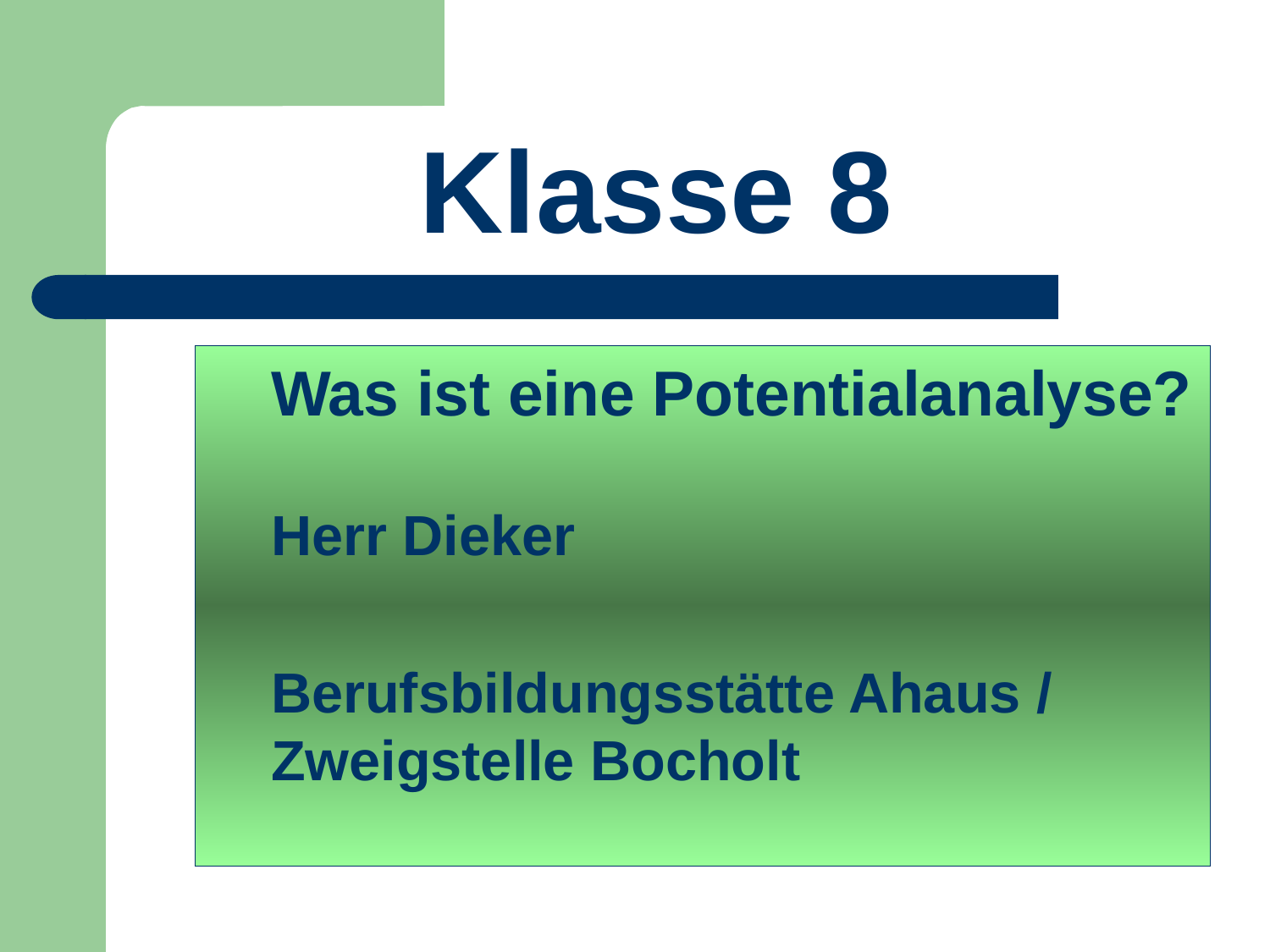

# Klasse 8
Was ist eine Potentialanalyse?

Herr Dieker

Berufsbildungsstätte Ahaus / Zweigstelle Bocholt